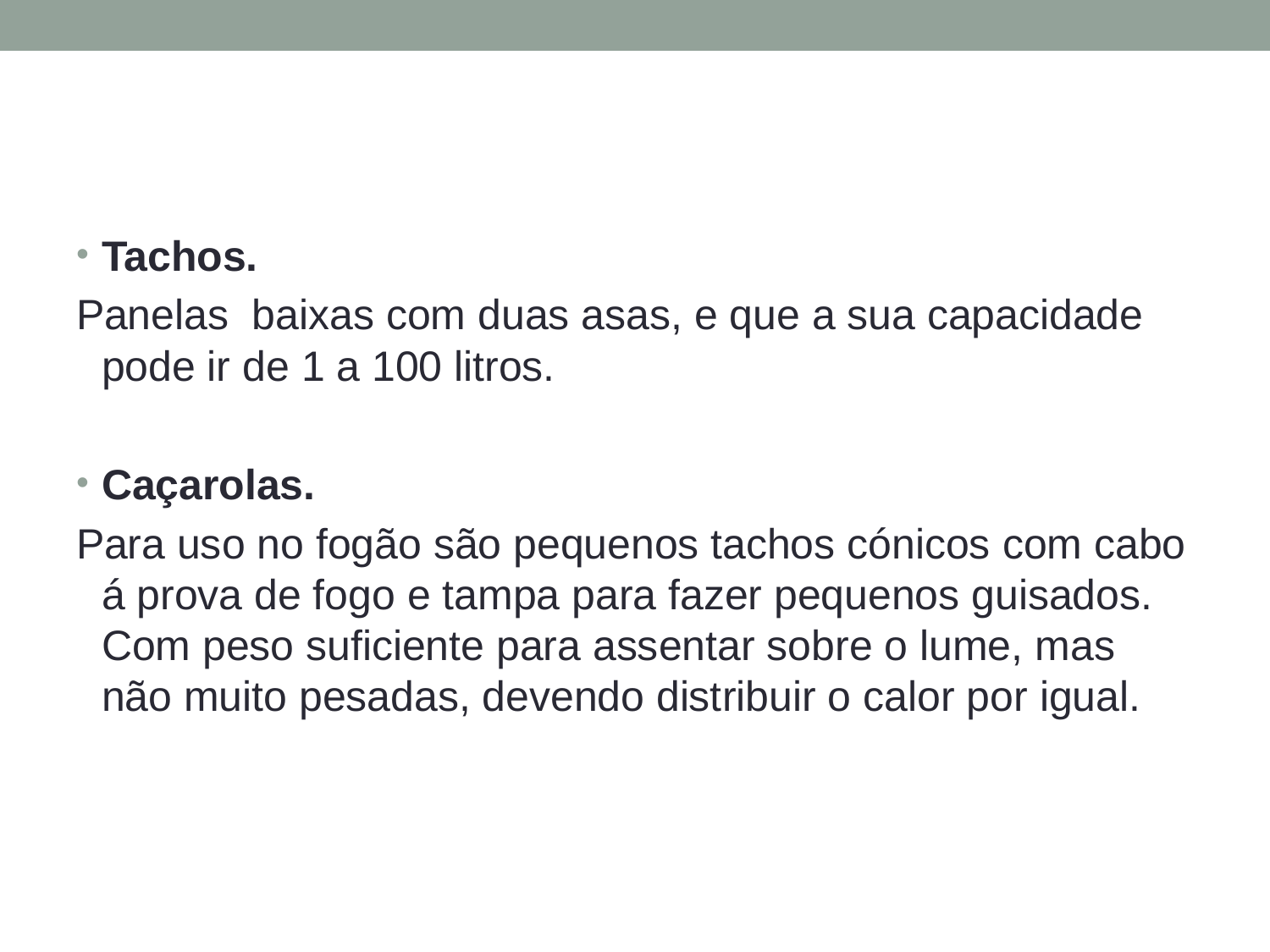

#
Tachos.
Panelas  baixas com duas asas, e que a sua capacidade pode ir de 1 a 100 litros.

Caçarolas.
Para uso no fogão são pequenos tachos cónicos com cabo á prova de fogo e tampa para fazer pequenos guisados. Com peso suficiente para assentar sobre o lume, mas não muito pesadas, devendo distribuir o calor por igual.